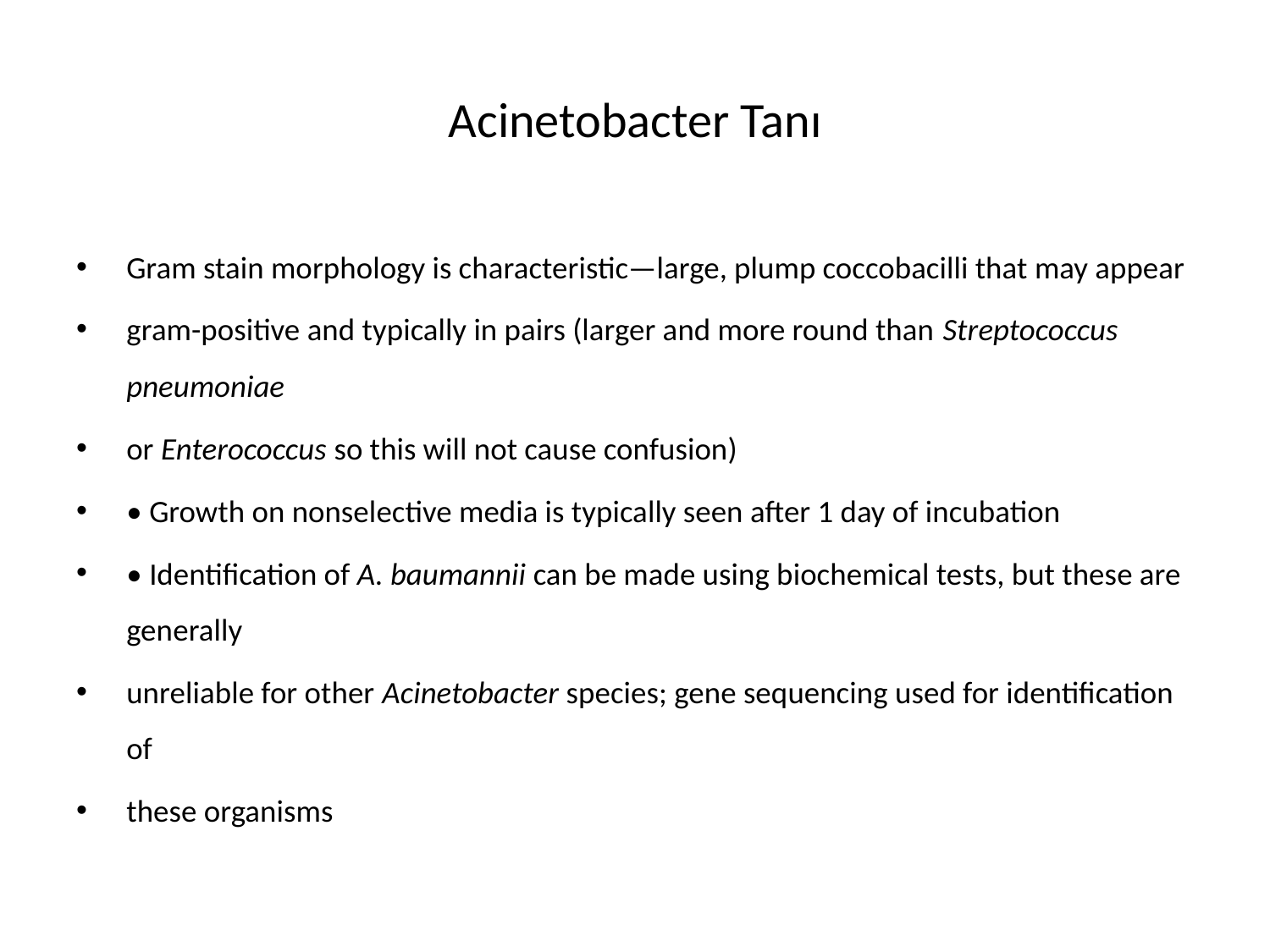

# Acinetobacter Tanı
Gram stain morphology is characteristic—large, plump coccobacilli that may appear
gram-positive and typically in pairs (larger and more round than Streptococcus pneumoniae
or Enterococcus so this will not cause confusion)
• Growth on nonselective media is typically seen after 1 day of incubation
• Identification of A. baumannii can be made using biochemical tests, but these are generally
unreliable for other Acinetobacter species; gene sequencing used for identification of
these organisms